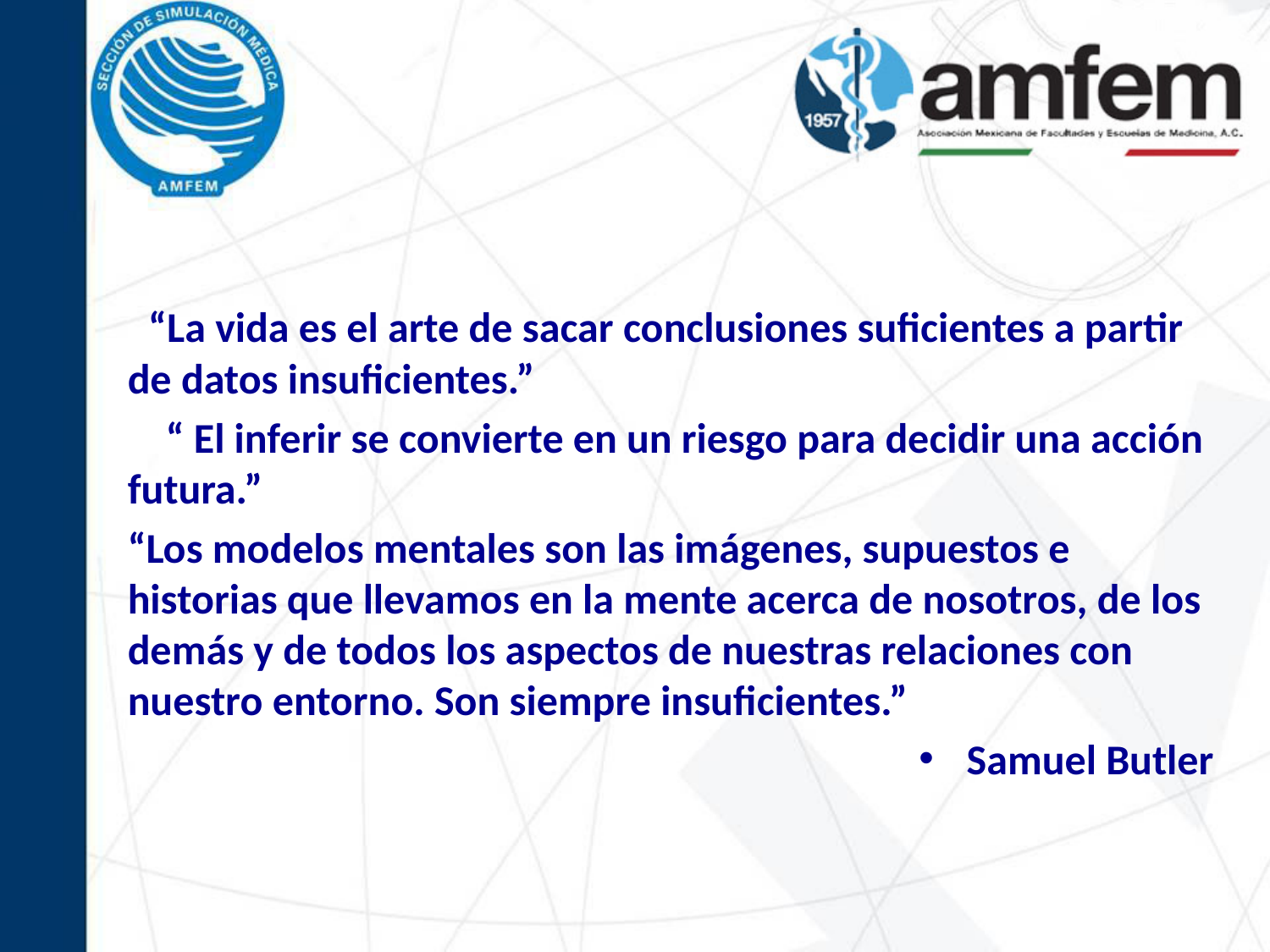

“La vida es el arte de sacar conclusiones suficientes a partir de datos insuficientes.”
    “ El inferir se convierte en un riesgo para decidir una acción futura.”
“Los modelos mentales son las imágenes, supuestos e historias que llevamos en la mente acerca de nosotros, de los demás y de todos los aspectos de nuestras relaciones con nuestro entorno. Son siempre insuficientes.”
Samuel Butler